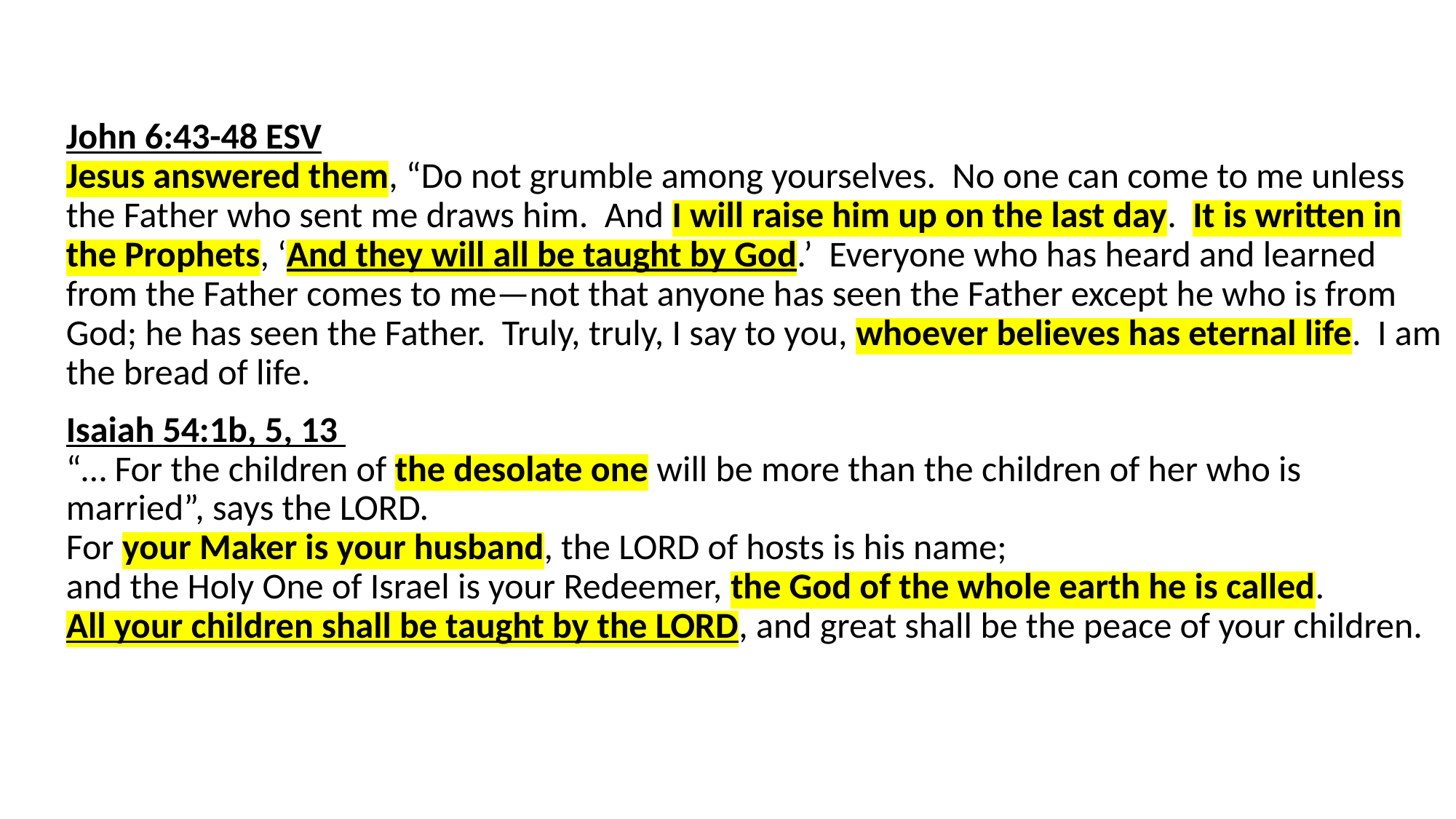

John 6:43-48 ESV
Jesus answered them, “Do not grumble among yourselves.  No one can come to me unless the Father who sent me draws him.  And I will raise him up on the last day.  It is written in the Prophets, ‘And they will all be taught by God.’  Everyone who has heard and learned from the Father comes to me—not that anyone has seen the Father except he who is from God; he has seen the Father.  Truly, truly, I say to you, whoever believes has eternal life.  I am the bread of life.
Isaiah 54:1b, 5, 13
“… For the children of the desolate one will be more than the children of her who is married”, says the LORD.
For your Maker is your husband, the LORD of hosts is his name;
and the Holy One of Israel is your Redeemer, the God of the whole earth he is called.
All your children shall be taught by the LORD, and great shall be the peace of your children.